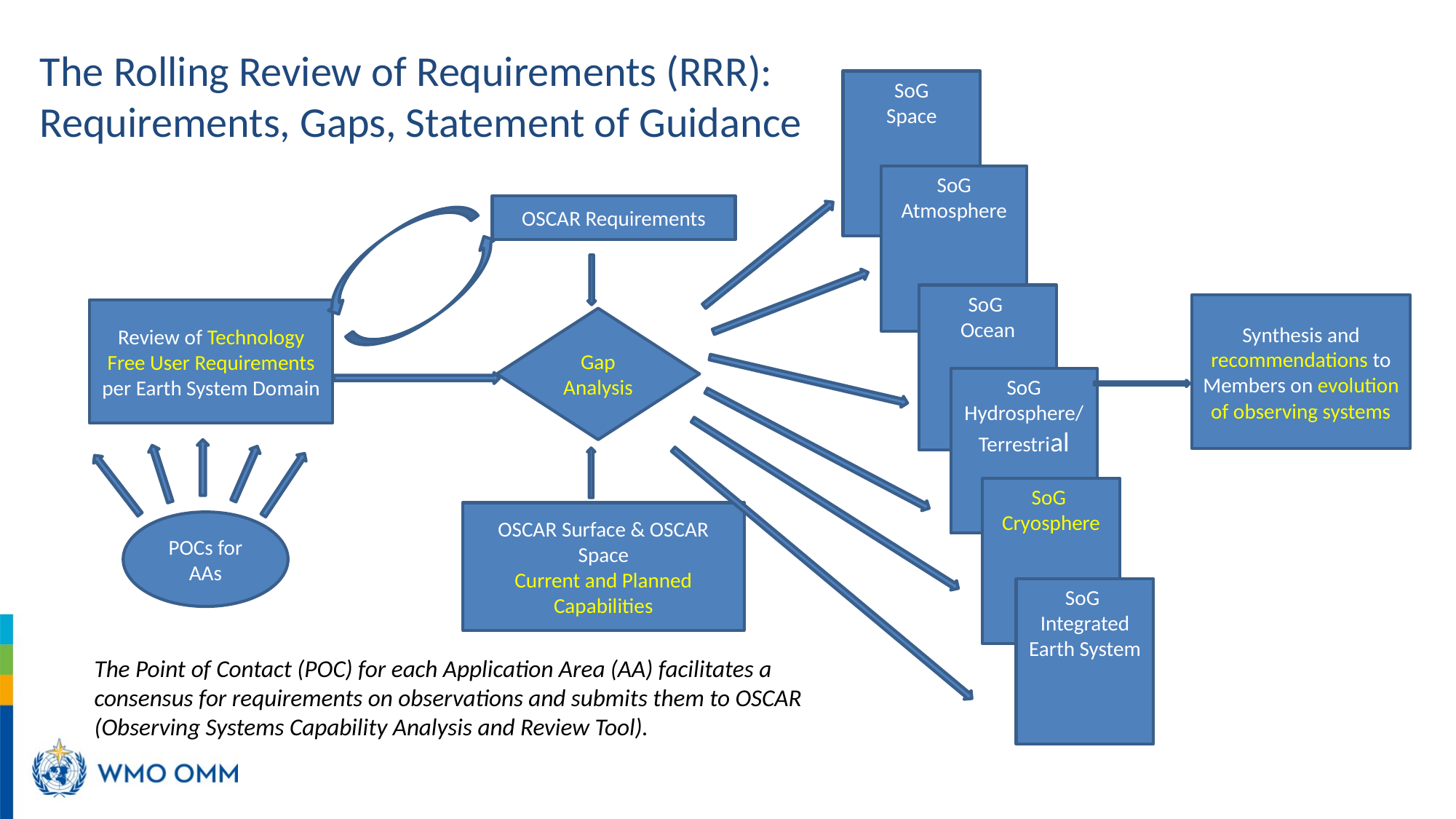

The Rolling Review of Requirements (RRR): Requirements, Gaps, Statement of Guidance
SoG
Space

SoG Atmosphere
OSCAR Requirements

SoG
Ocean
Synthesis and recommendations to Members on evolution of observing systems

Review of Technology Free User Requirements per Earth System Domain
Gap Analysis
SoG Hydrosphere/Terrestrial

SoG
Cryosphere

OSCAR Surface & OSCAR Space
Current and Planned Capabilities
POCs for AAs

SoG
Integrated Earth System
The Point of Contact (POC) for each Application Area (AA) facilitates a consensus for requirements on observations and submits them to OSCAR (Observing Systems Capability Analysis and Review Tool).